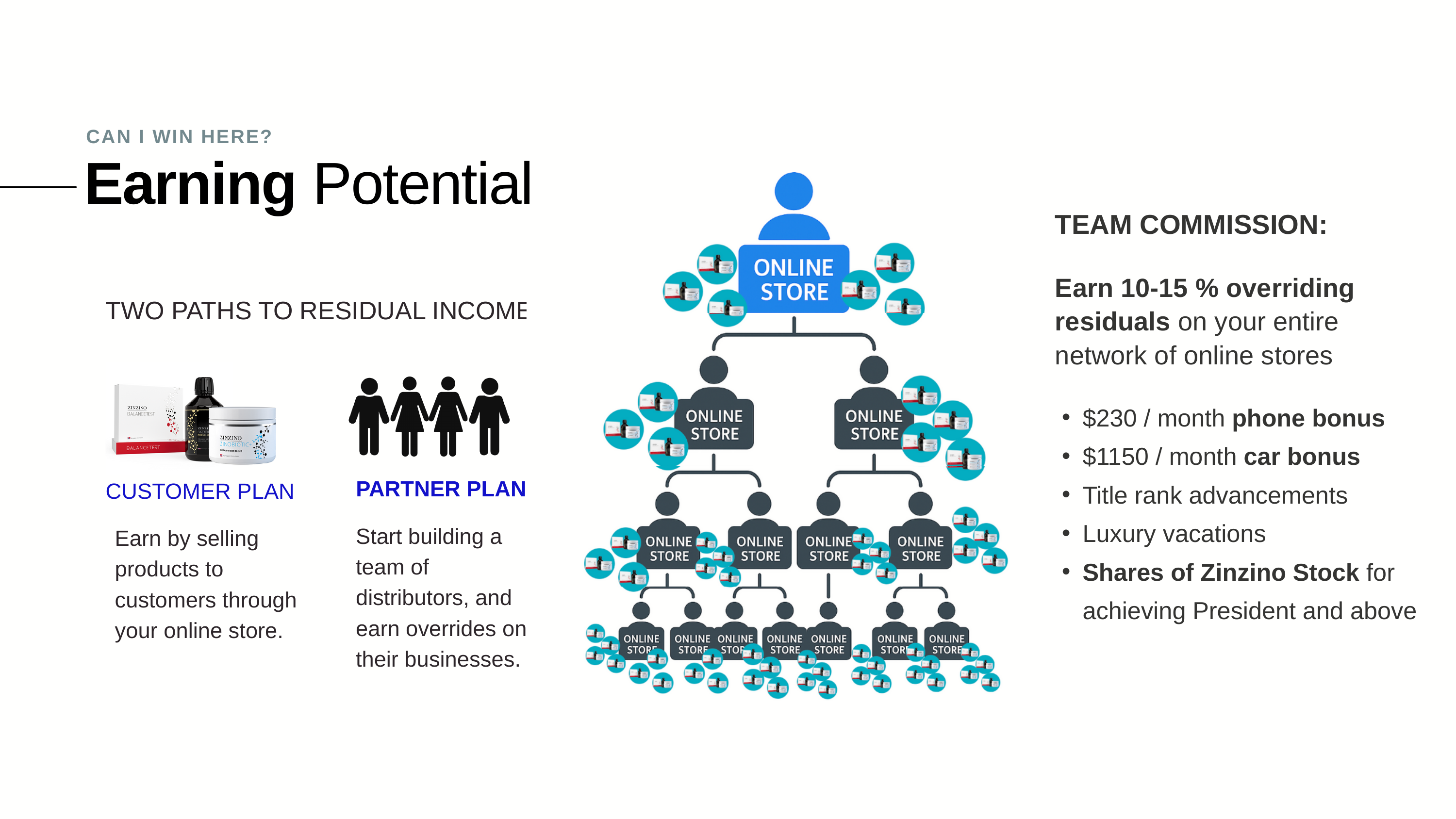

CAN I WIN HERE?
Earning Potential

TEAM COMMISSION:
Earn 10-15 % overriding residuals on your entire network of online stores
TWO PATHS TO RESIDUAL INCOME:

$230 / month phone bonus
$1150 / month car bonus
Title rank advancements
Luxury vacations
Shares of Zinzino Stock for achieving President and above

PARTNER PLAN
CUSTOMER PLAN
Start building a team of distributors, and earn overrides on their businesses.
Earn by selling products to customers through your online store.